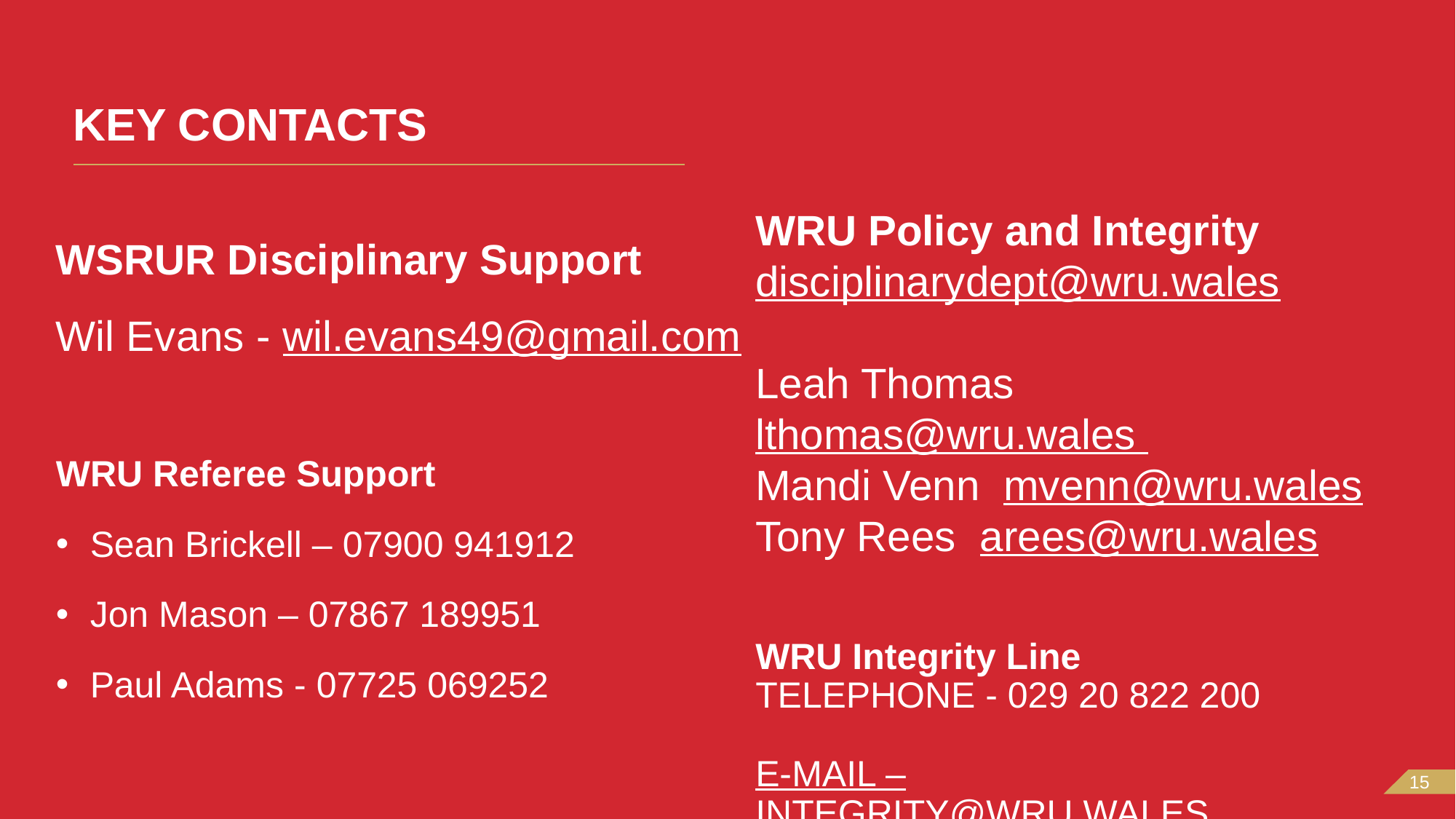

# Key contacts

WRU Policy and Integrity
disciplinarydept@wru.wales

Leah Thomas lthomas@wru.wales
Mandi Venn  mvenn@wru.wales
Tony Rees  arees@wru.wales

WRU Integrity Line
Telephone - 029 20 822 200

E-mail – integrity@wru.wales

WSRUR Disciplinary Support
Wil Evans - wil.evans49@gmail.com

WRU Referee Support
Sean Brickell – 07900 941912
Jon Mason – 07867 189951
Paul Adams - 07725 069252

15